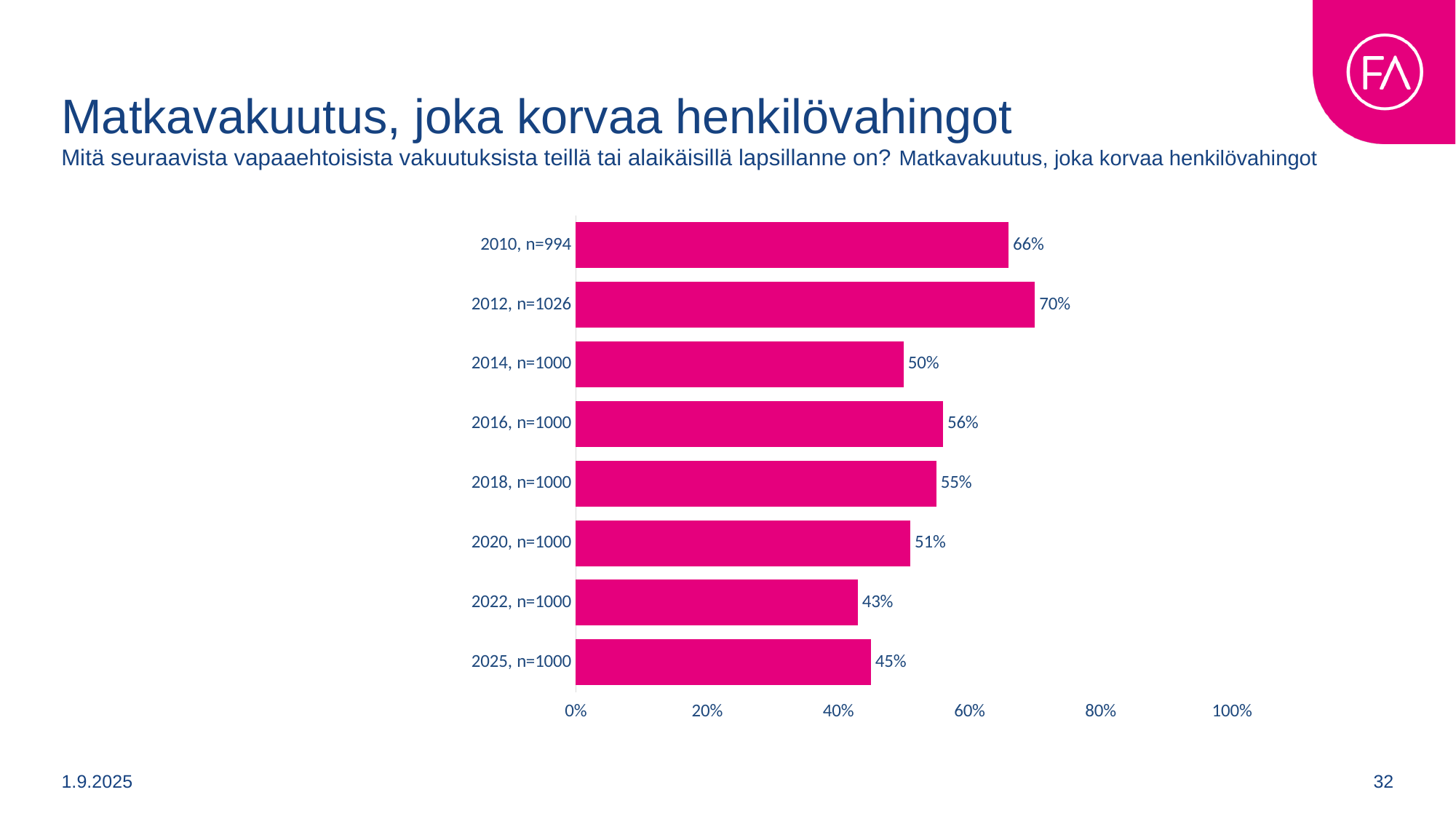

# Matkavakuutus, joka korvaa henkilövahingot
Mitä seuraavista vapaaehtoisista vakuutuksista teillä tai alaikäisillä lapsillanne on? Matkavakuutus, joka korvaa henkilövahingot

### Chart

| Category | Kotivakuutus |
|---|---|
| 2010, n=994 | 0.66 |
| 2012, n=1026 | 0.7 |
| 2014, n=1000 | 0.5 |
| 2016, n=1000 | 0.56 |
| 2018, n=1000 | 0.55 |
| 2020, n=1000 | 0.51 |
| 2022, n=1000 | 0.43 |
| 2025, n=1000 | 0.45 |
1.9.2025

32